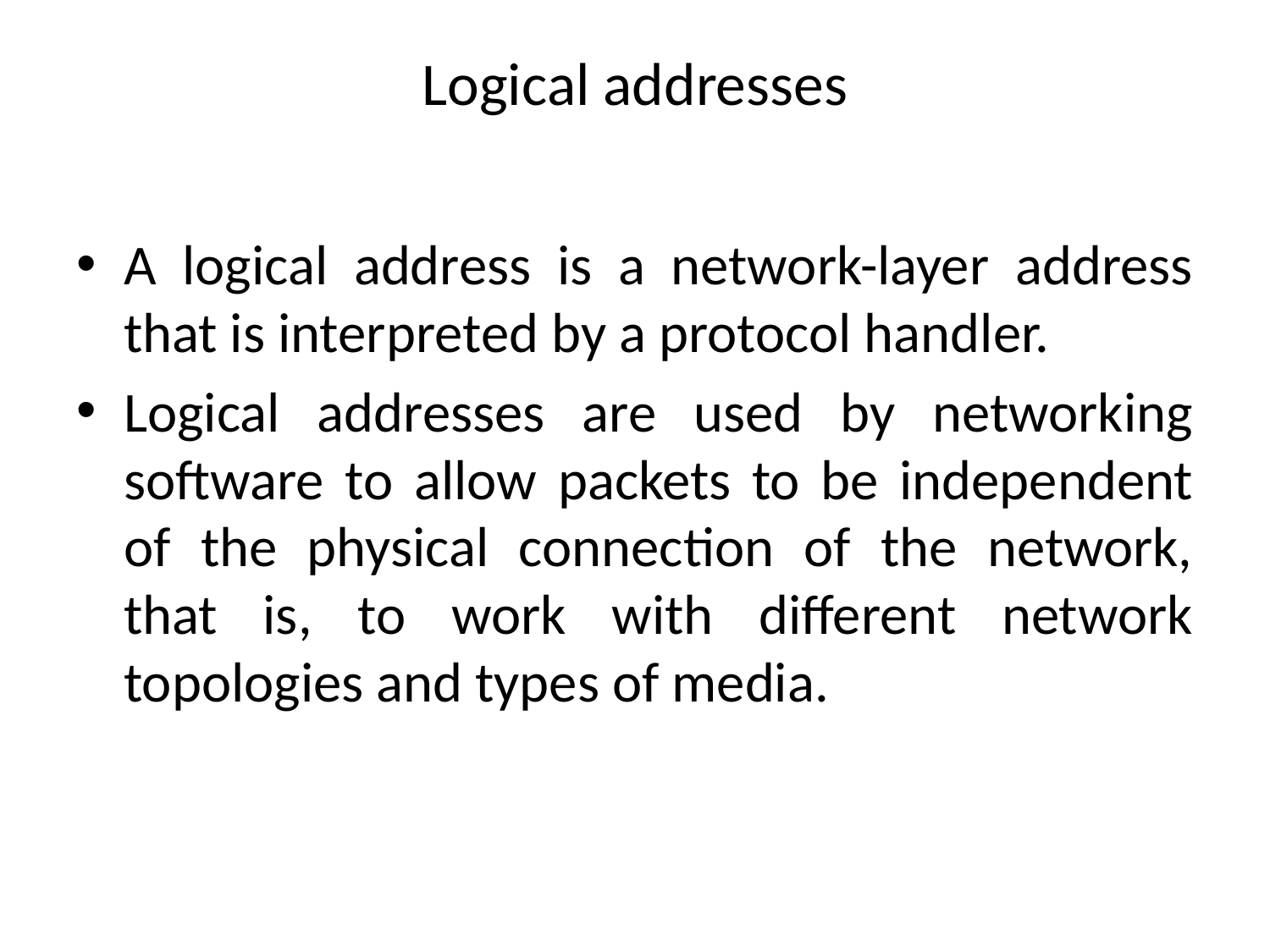

# Logical addresses
A logical address is a network-layer address that is interpreted by a protocol handler.
Logical addresses are used by networking software to allow packets to be independent of the physical connection of the network, that is, to work with different network topologies and types of media.